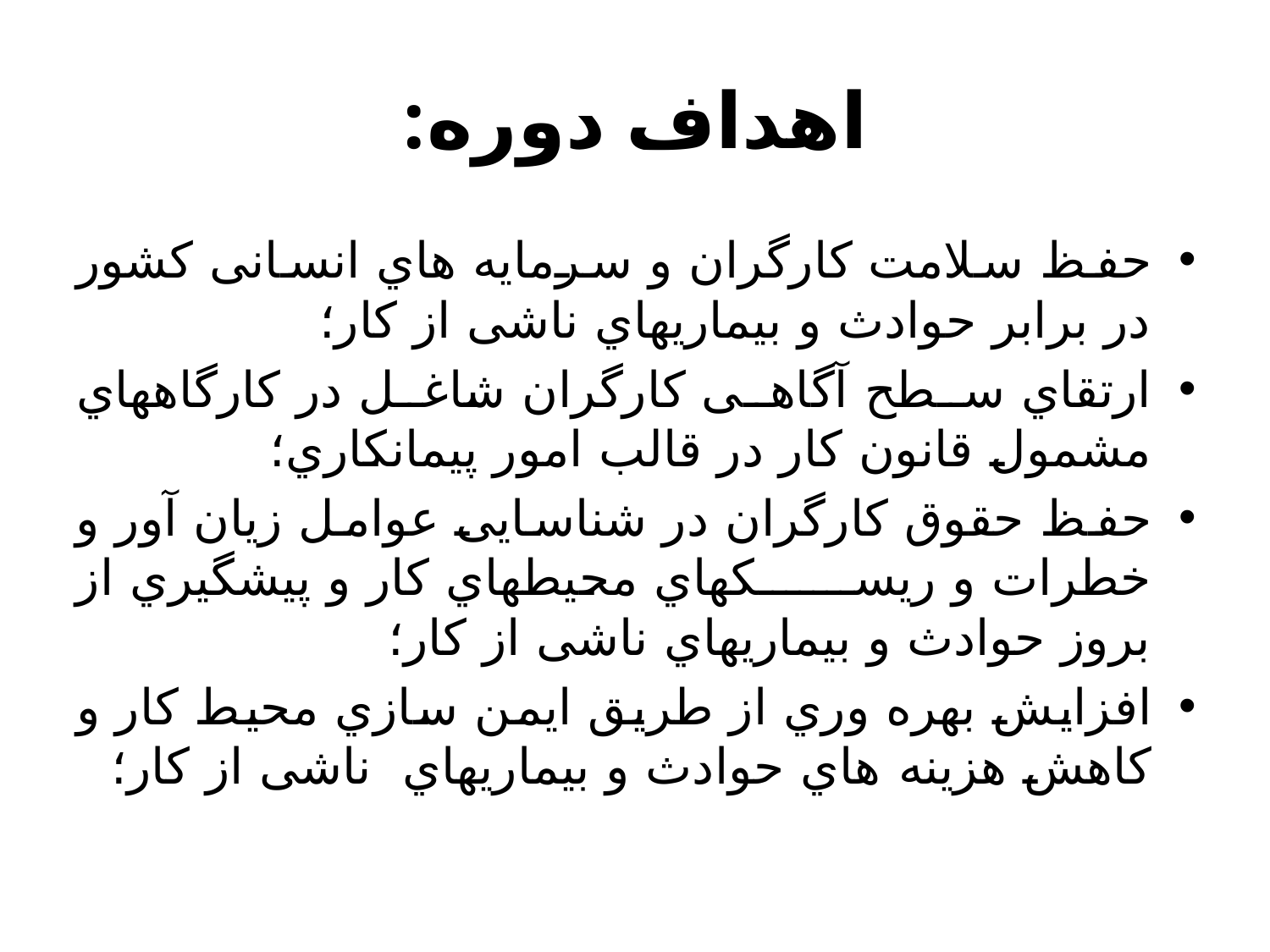

# اهداف دوره:
حفظ سلامت کارگران و سرمایه هاي انسانی کشور در برابر حوادث و بیماريهاي ناشی از کار؛
ارتقاي سطح آگاهی کارگران شاغل در کارگاههاي مشمول قانون کار در قالب امور پیمانکاري؛
حفظ حقوق کارگران در شناسایی عوامل زیان آور و خطرات و ریسکهاي محیطهاي کار و پیشگیري از بروز حوادث و بیماريهاي ناشی از کار؛
افزایش بهره وري از طریق ایمن سازي محیط کار و کاهش هزینه هاي حوادث و بیماريهاي  ناشی از کار؛